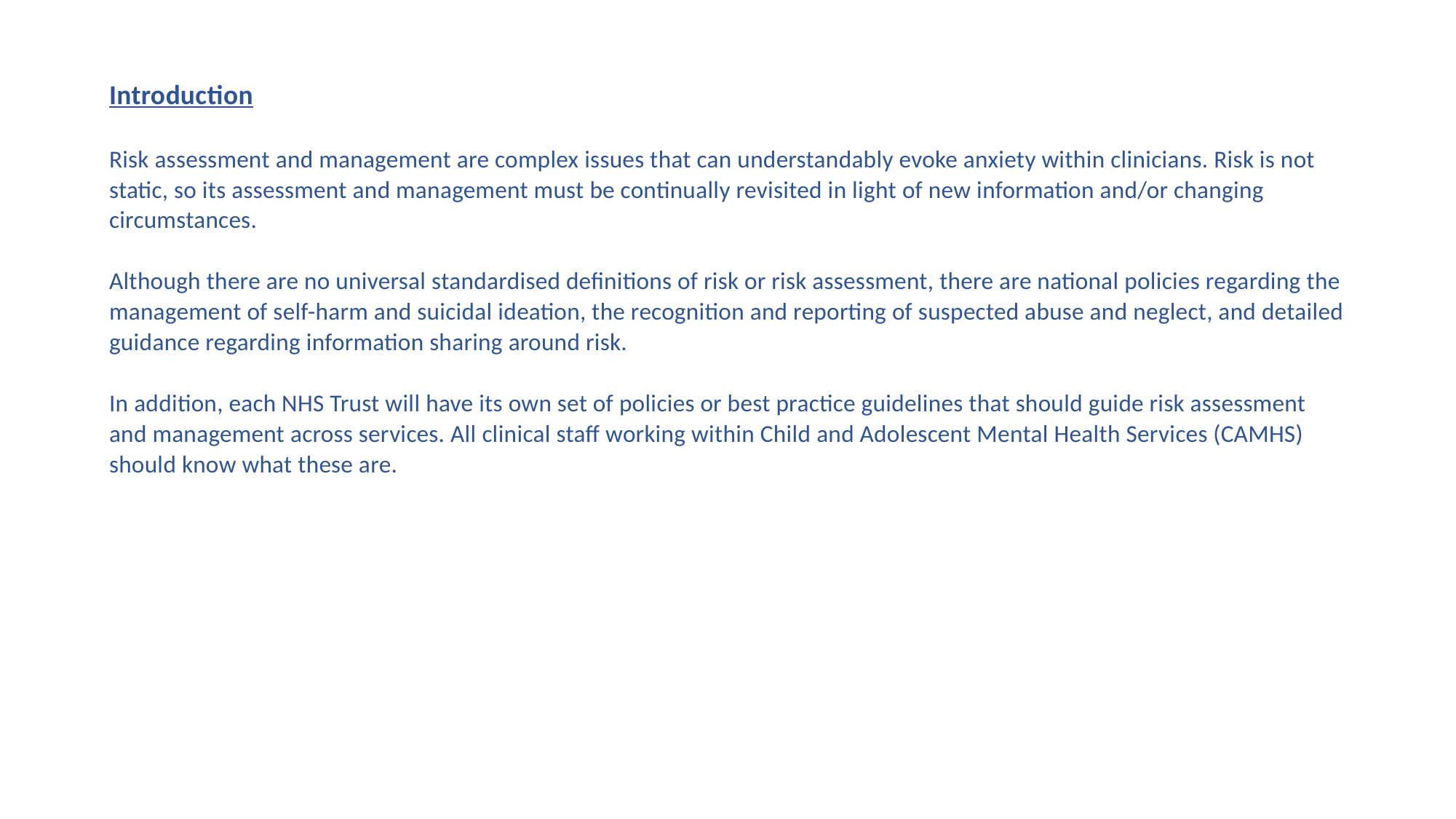

Introduction

Risk assessment and management are complex issues that can understandably evoke anxiety within clinicians. Risk is not static, so its assessment and management must be continually revisited in light of new information and/or changing circumstances.

Although there are no universal standardised definitions of risk or risk assessment, there are national policies regarding the management of self-harm and suicidal ideation, the recognition and reporting of suspected abuse and neglect, and detailed guidance regarding information sharing around risk.

In addition, each NHS Trust will have its own set of policies or best practice guidelines that should guide risk assessment and management across services. All clinical staff working within Child and Adolescent Mental Health Services (CAMHS) should know what these are.